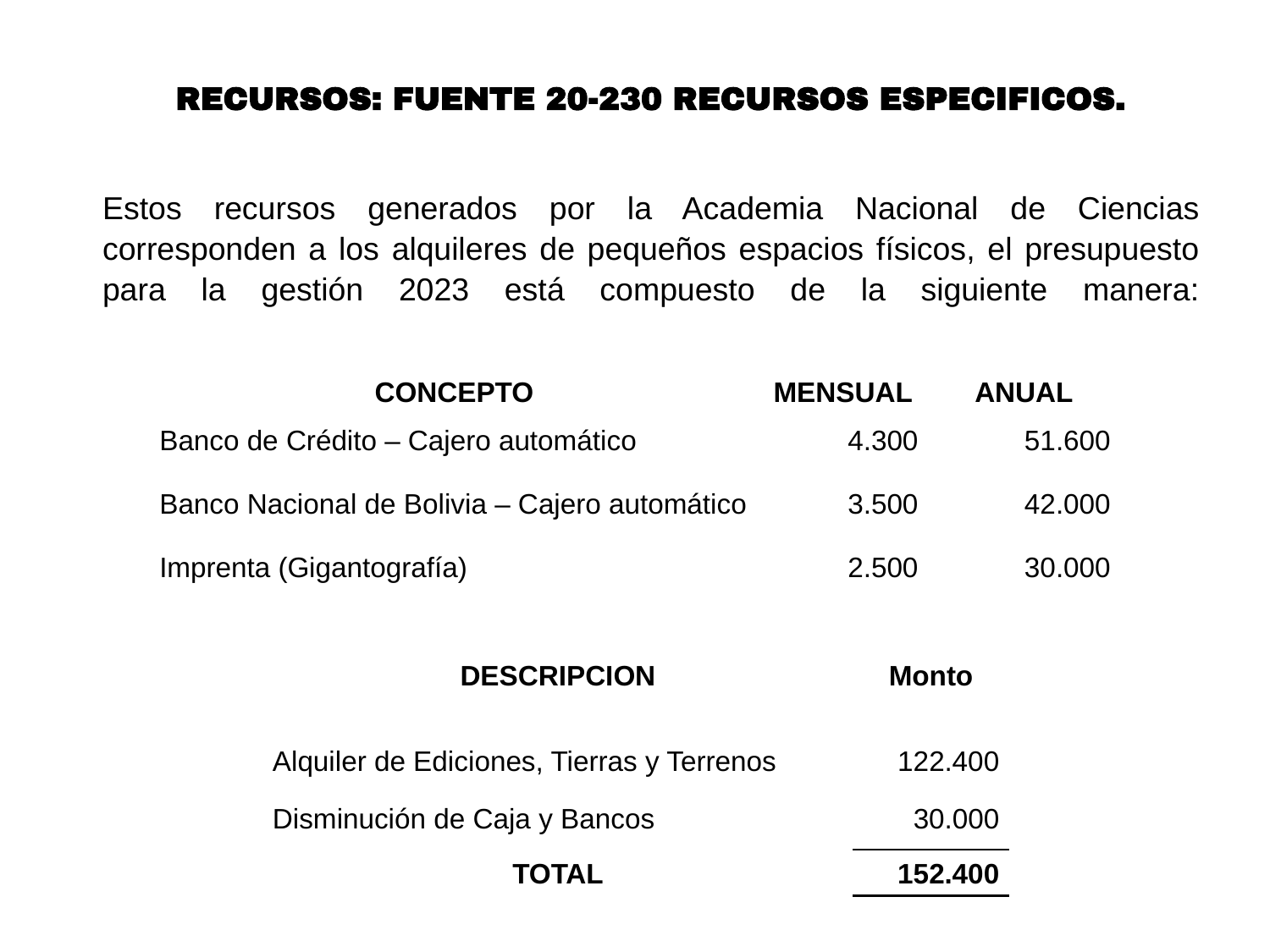

RECURSOS: FUENTE 20-230 RECURSOS ESPECIFICOS.

Estos recursos generados por la Academia Nacional de Ciencias corresponden a los alquileres de pequeños espacios físicos, el presupuesto para la gestión 2023 está compuesto de la siguiente manera:

| CONCEPTO | MENSUAL | ANUAL |
| --- | --- | --- |
| Banco de Crédito – Cajero automático | 4.300 | 51.600 |
| Banco Nacional de Bolivia – Cajero automático | 3.500 | 42.000 |
| Imprenta (Gigantografía) | 2.500 | 30.000 |
| DESCRIPCION | Monto |
| --- | --- |
|  |  |
| Alquiler de Ediciones, Tierras y Terrenos | 122.400 |
| Disminución de Caja y Bancos | 30.000 |
| TOTAL | 152.400 |